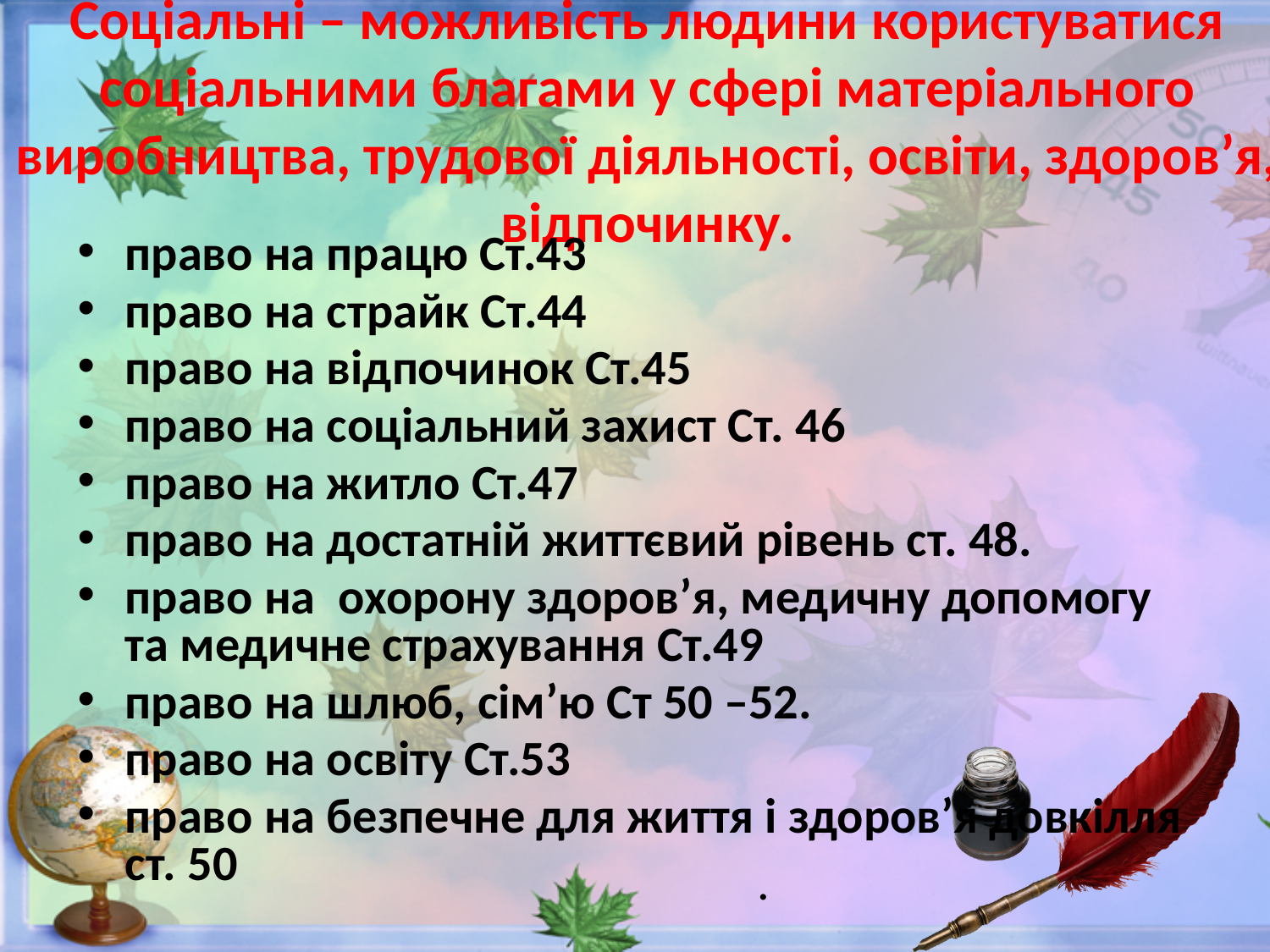

# Соціальні – можливість людини користуватися соціальними благами у сфері матеріального виробництва, трудової діяльності, освіти, здоров’я, відпочинку.
право на працю Ст.43
право на страйк Ст.44
право на відпочинок Ст.45
право на соціальний захист Ст. 46
право на житло Ст.47
право на достатній життєвий рівень ст. 48.
право на  охорону здоров’я, медичну допомогу та медичне страхування Ст.49
право на шлюб, сім’ю Ст 50 –52.
право на освіту Ст.53
право на безпечне для життя і здоров’я довкілля ст. 50

.